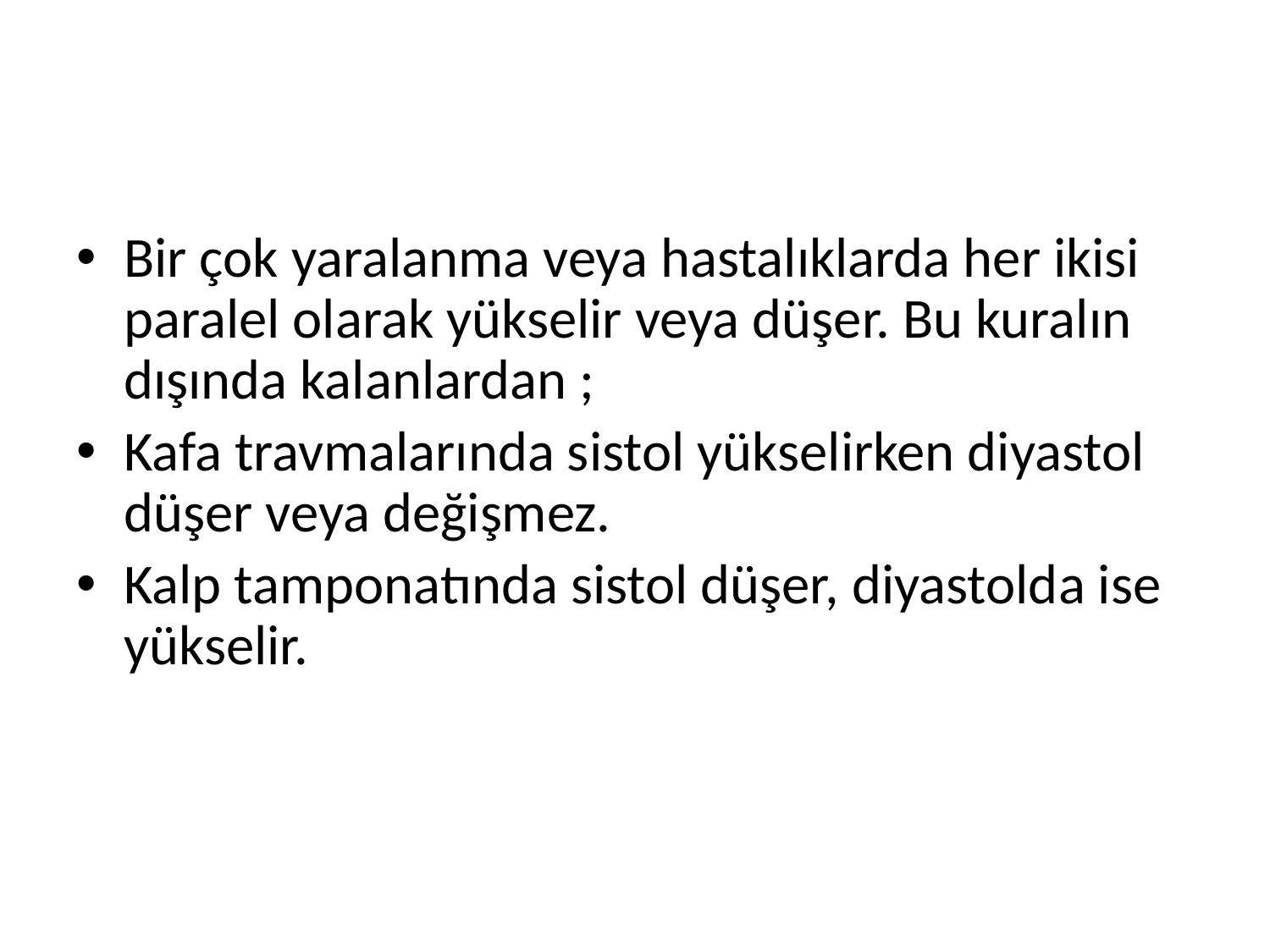

Bir çok yaralanma veya hastalıklarda her ikisi paralel olarak yükselir veya düşer. Bu kuralın dışında kalanlardan ;
Kafa travmalarında sistol yükselirken diyastol düşer veya değişmez.
Kalp tamponatında sistol düşer, diyastolda ise yükselir.